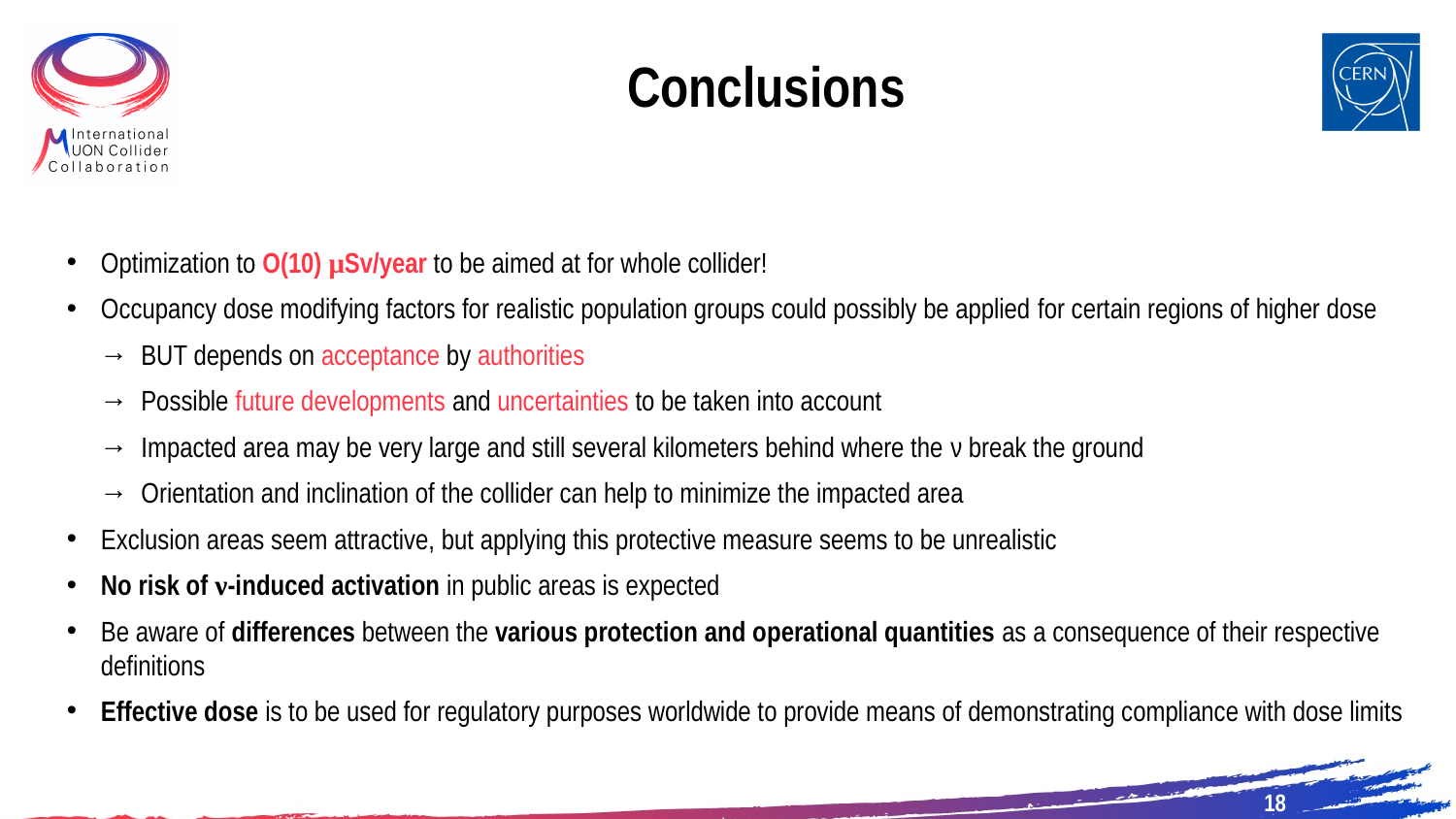

# Conclusions
Optimization to O(10) μSv/year to be aimed at for whole collider!
Occupancy dose modifying factors for realistic population groups could possibly be applied for certain regions of higher dose
     →  BUT depends on acceptance by authorities
     →  Possible future developments and uncertainties to be taken into account
     →  Impacted area may be very large and still several kilometers behind where the ν break the ground
     →  Orientation and inclination of the collider can help to minimize the impacted area
Exclusion areas seem attractive, but applying this protective measure seems to be unrealistic
No risk of ν-induced activation in public areas is expected
Be aware of differences between the various protection and operational quantities as a consequence of their respective definitions
Effective dose is to be used for regulatory purposes worldwide to provide means of demonstrating compliance with dose limits
18